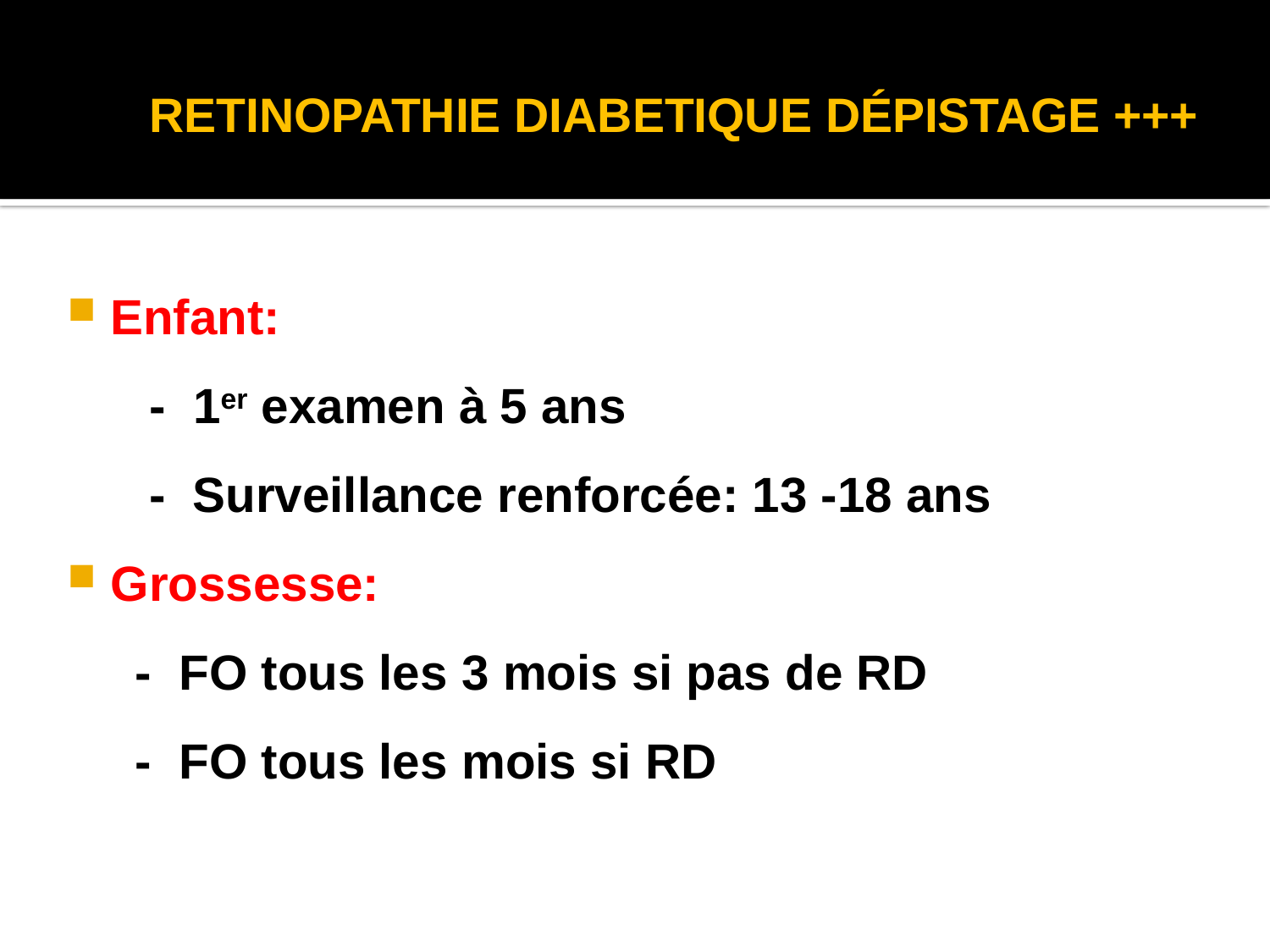

# RETINOPATHIE DIABETIQUE Dépistage +++
Enfant:
      -  1er examen à 5 ans
      -  Surveillance renforcée: 13 -18 ans
Grossesse:
     -  FO tous les 3 mois si pas de RD
     -  FO tous les mois si RD